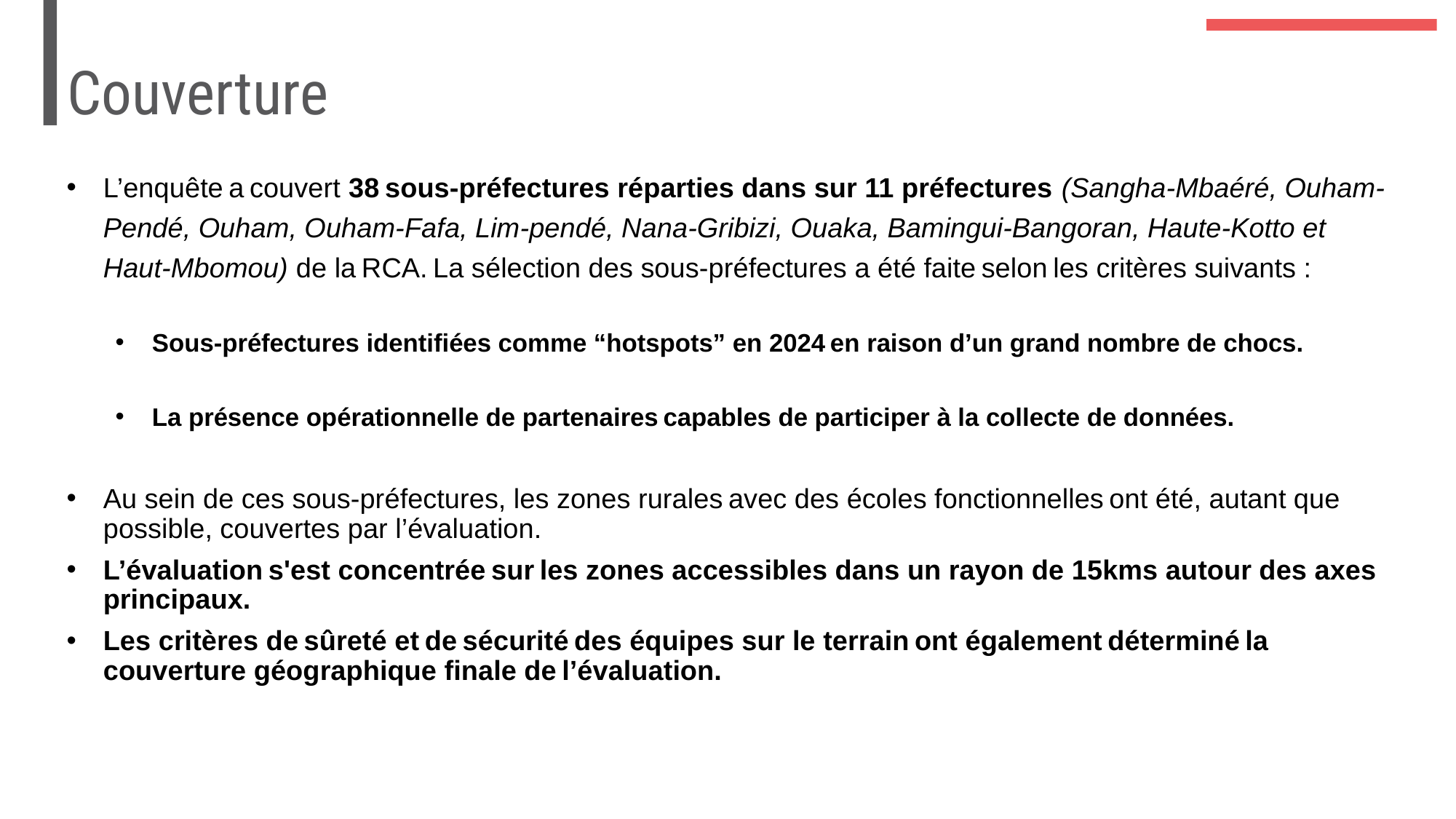

# Couverture
L’enquête a couvert 38 sous-préfectures réparties dans sur 11 préfectures (Sangha-Mbaéré, Ouham-Pendé, Ouham, Ouham-Fafa, Lim-pendé, Nana-Gribizi, Ouaka, Bamingui-Bangoran, Haute-Kotto et Haut-Mbomou) de la RCA. La sélection des sous-préfectures a été faite selon les critères suivants :

Sous-préfectures identifiées comme “hotspots” en 2024 en raison d’un grand nombre de chocs.

La présence opérationnelle de partenaires capables de participer à la collecte de données.

Au sein de ces sous-préfectures, les zones rurales avec des écoles fonctionnelles ont été, autant que possible, couvertes par l’évaluation.
L’évaluation s'est concentrée sur les zones accessibles dans un rayon de 15kms autour des axes principaux.
Les critères de sûreté et de sécurité des équipes sur le terrain ont également déterminé la couverture géographique finale de l’évaluation.